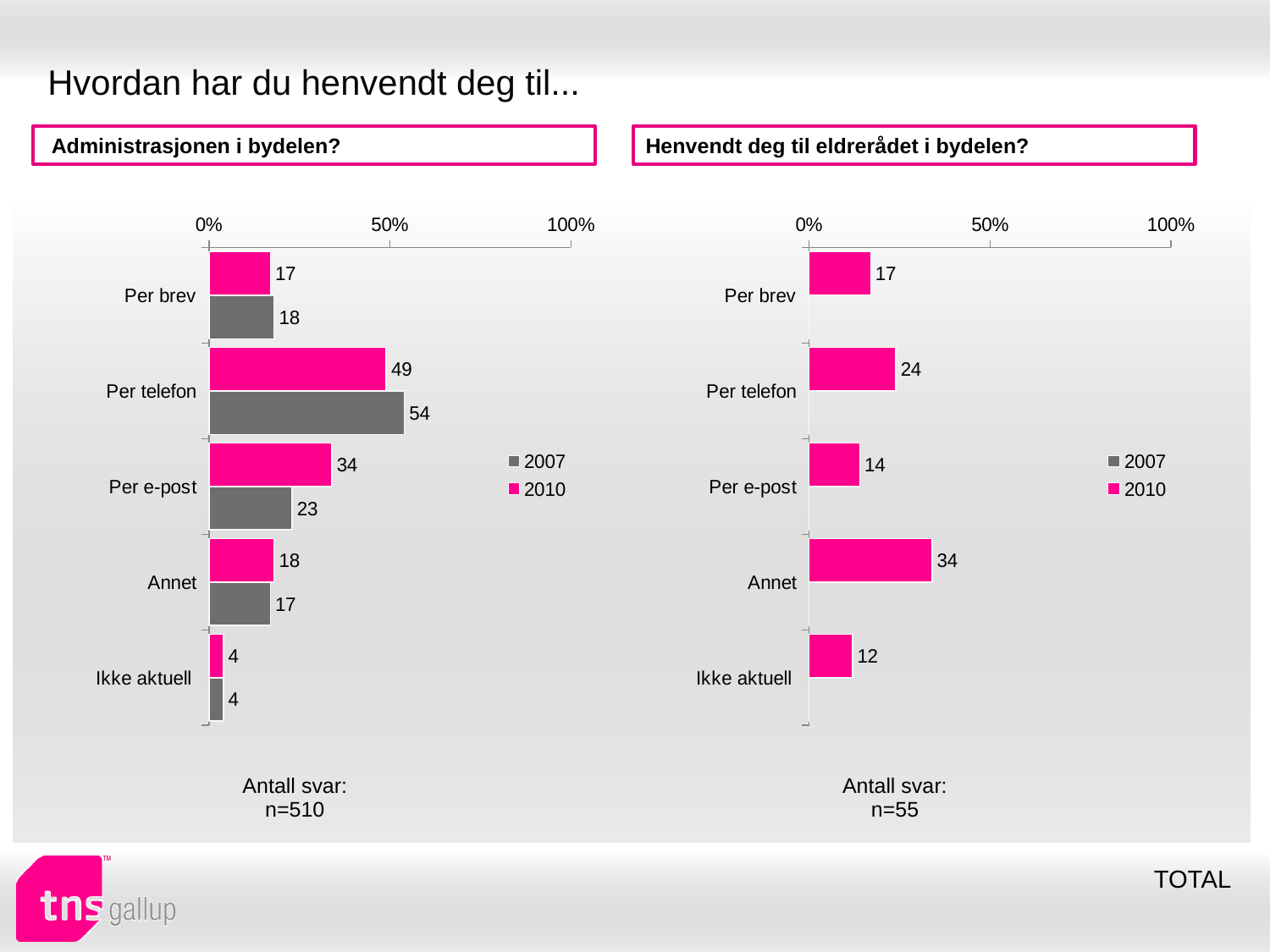

# Hvordan har du henvendt deg til...
 Administrasjonen i bydelen?
Henvendt deg til eldrerådet i bydelen?

### Chart

| Category | 2010 | 2007 |
|---|---|---|
| Per brev | 17.0 | 18.0 |
| Per telefon | 49.0 | 54.0 |
| Per e-post | 34.0 | 23.0 |
| Annet | 18.0 | 17.0 |
| Ikke aktuell  | 4.0 | 4.0 |

### Chart

| Category | 2010 | 2007 |
|---|---|---|
| Per brev | 17.0 | 0.0 |
| Per telefon | 24.0 | 0.0 |
| Per e-post | 14.0 | 0.0 |
| Annet | 34.0 | 0.0 |
| Ikke aktuell  | 12.0 | 0.0 |
| Antall svar: n=510 |
| --- |
| Antall svar: n=55 |
| --- |
TOTAL